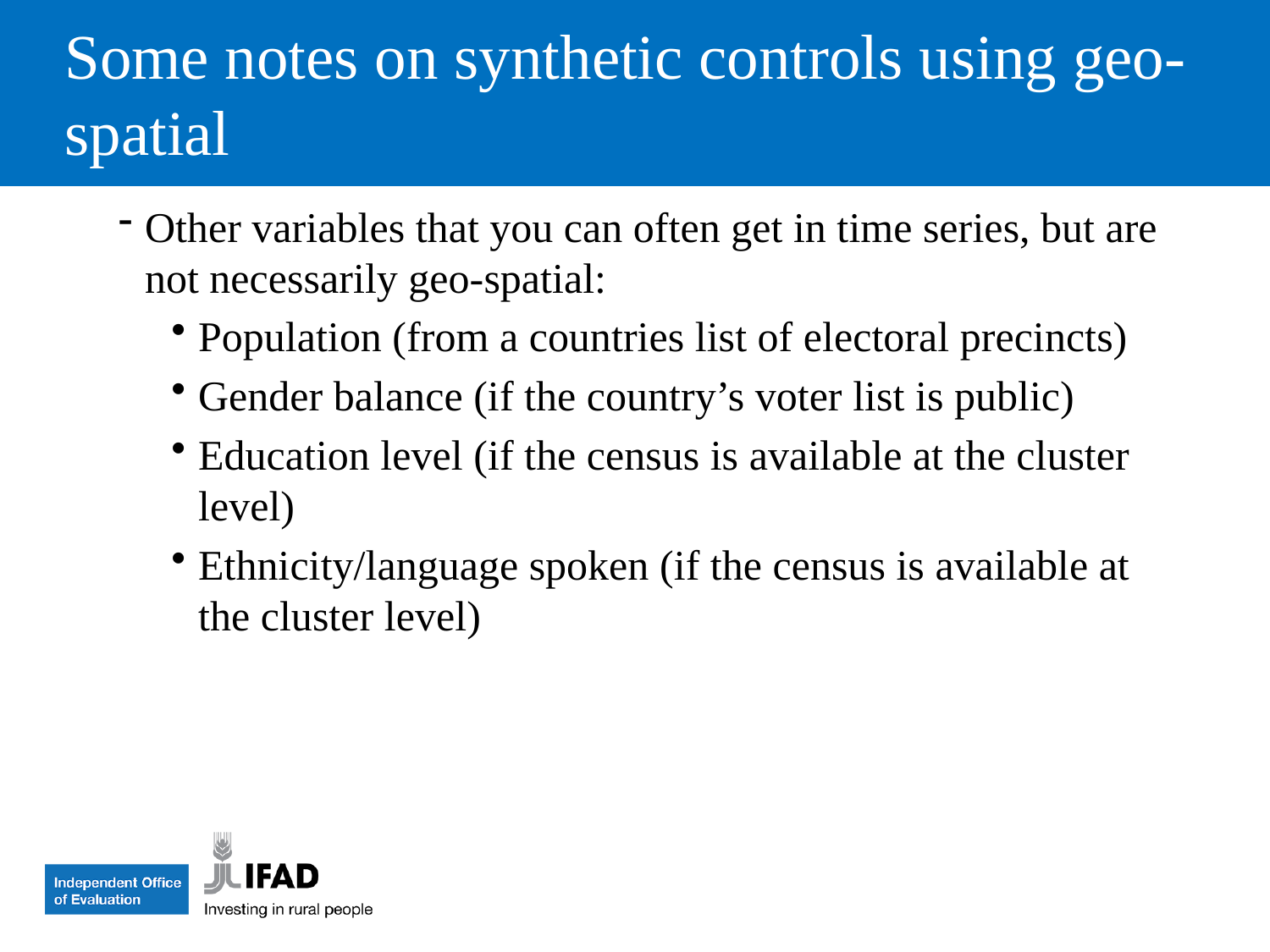

Some notes on synthetic controls using geo-spatial

Other variables that you can often get in time series, but are not necessarily geo-spatial:
Population (from a countries list of electoral precincts)
Gender balance (if the country’s voter list is public)
Education level (if the census is available at the cluster level)
Ethnicity/language spoken (if the census is available at the cluster level)